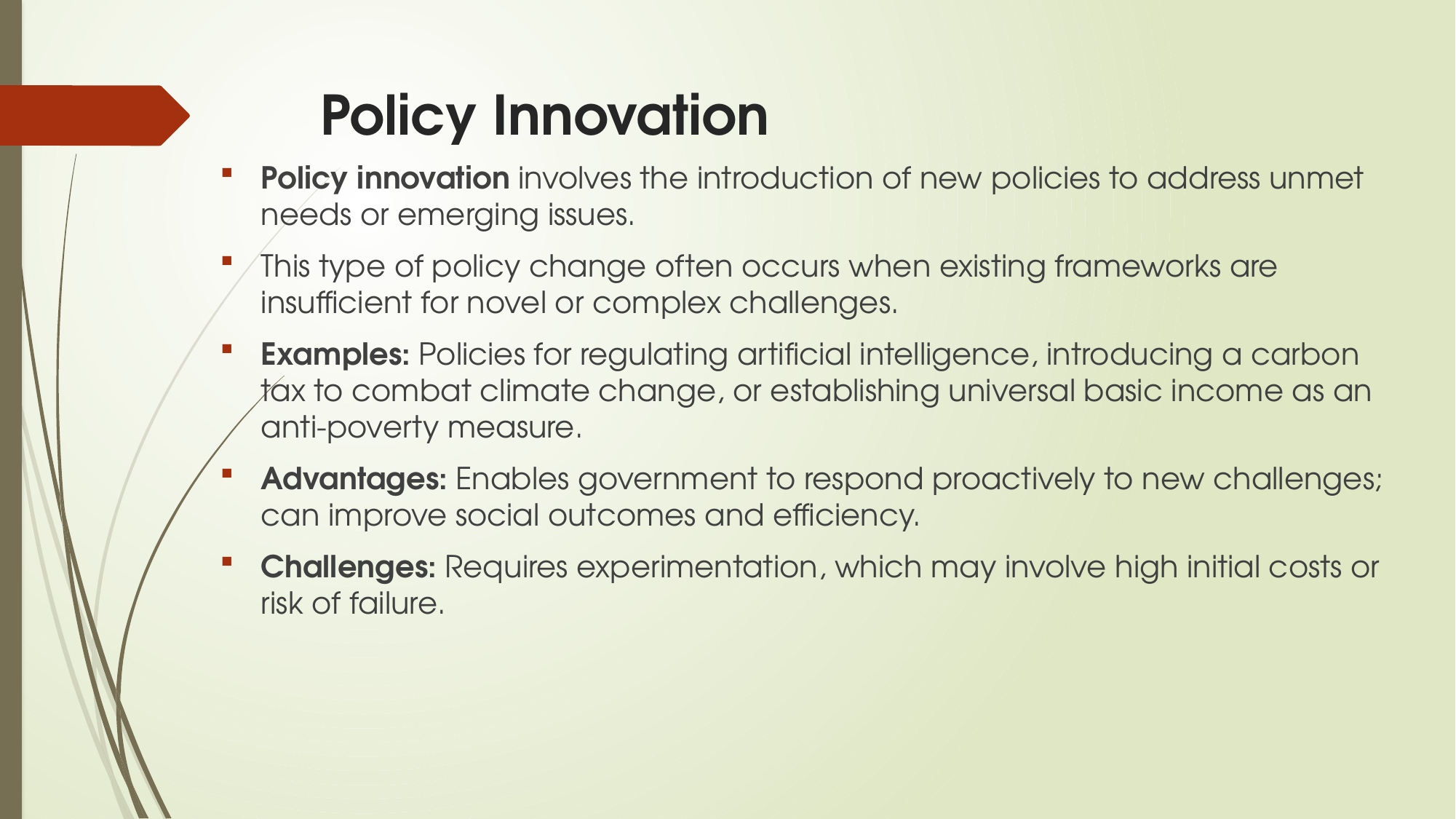

# Policy Innovation
Policy innovation involves the introduction of new policies to address unmet needs or emerging issues.
This type of policy change often occurs when existing frameworks are insufficient for novel or complex challenges.
Examples: Policies for regulating artificial intelligence, introducing a carbon tax to combat climate change, or establishing universal basic income as an anti-poverty measure.
Advantages: Enables government to respond proactively to new challenges; can improve social outcomes and efficiency.
Challenges: Requires experimentation, which may involve high initial costs or risk of failure.